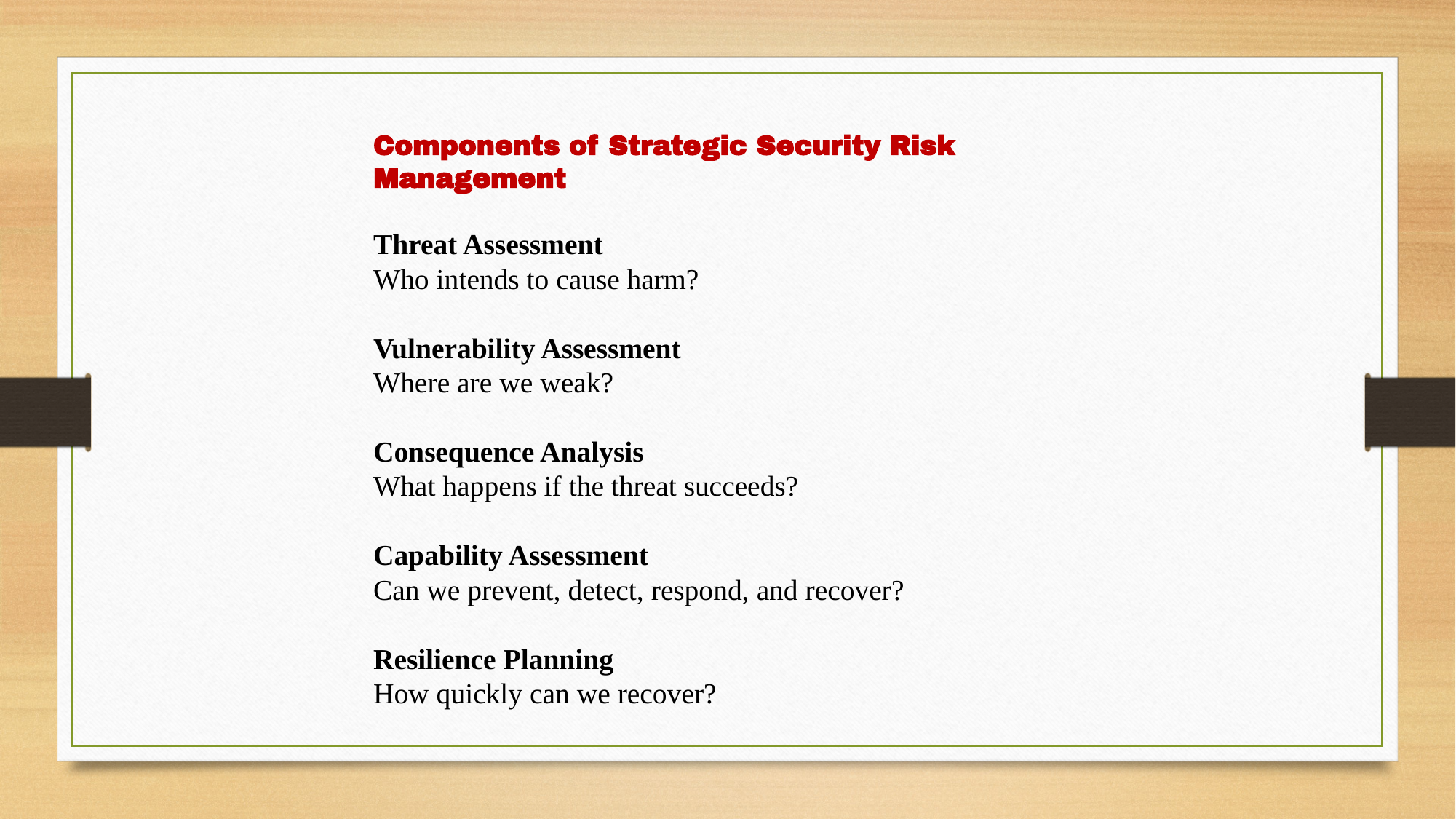

Components of Strategic Security Risk Management

Threat Assessment
Who intends to cause harm?

Vulnerability Assessment
Where are we weak?

Consequence Analysis
What happens if the threat succeeds?

Capability Assessment
Can we prevent, detect, respond, and recover?

Resilience Planning
How quickly can we recover?